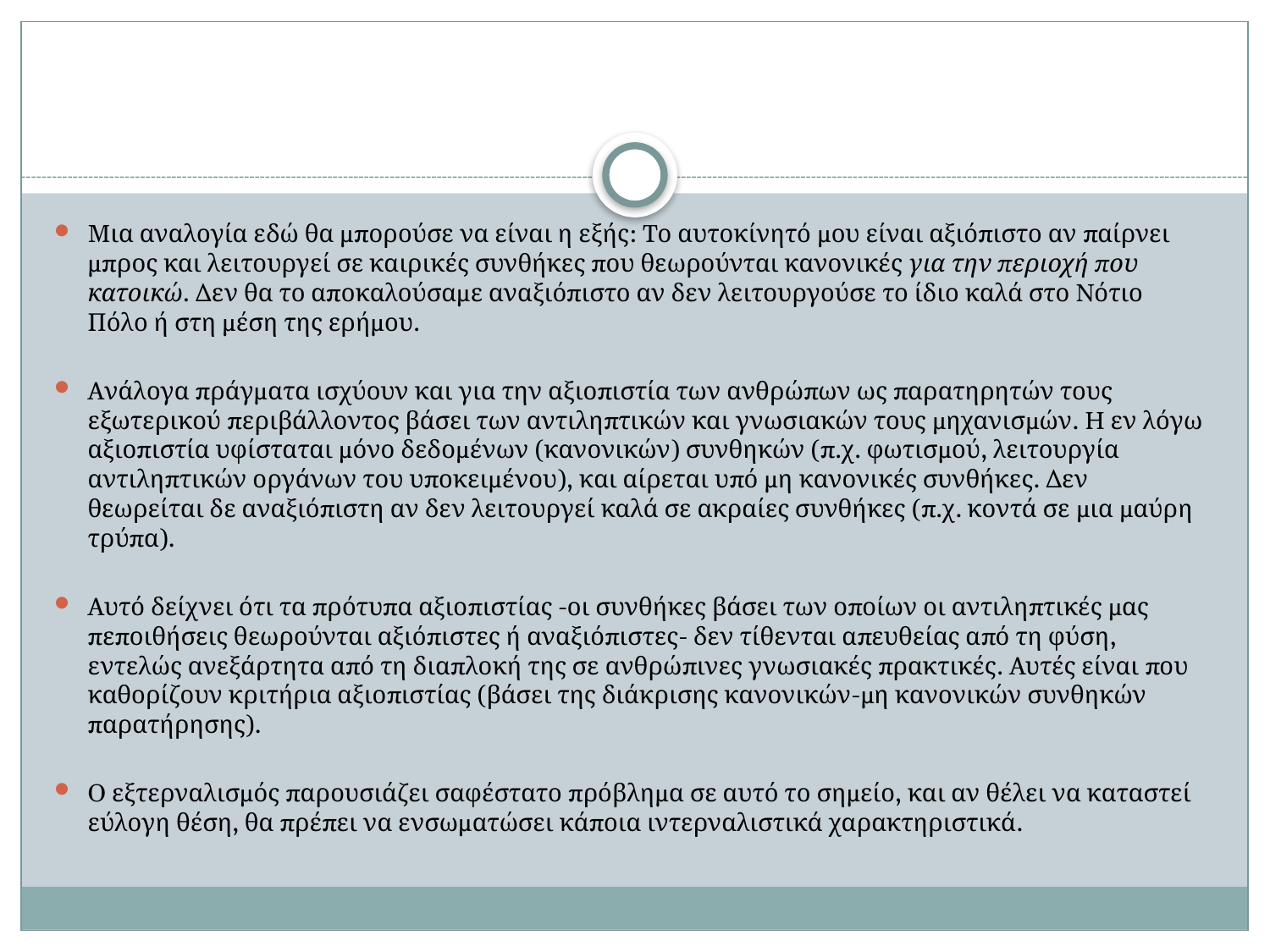

#
Μια αναλογία εδώ θα μπορούσε να είναι η εξής: Το αυτοκίνητό μου είναι αξιόπιστο αν παίρνει μπρος και λειτουργεί σε καιρικές συνθήκες που θεωρούνται κανονικές για την περιοχή που κατοικώ. Δεν θα το αποκαλούσαμε αναξιόπιστο αν δεν λειτουργούσε το ίδιο καλά στο Νότιο Πόλο ή στη μέση της ερήμου.

Ανάλογα πράγματα ισχύουν και για την αξιοπιστία των ανθρώπων ως παρατηρητών τους εξωτερικού περιβάλλοντος βάσει των αντιληπτικών και γνωσιακών τους μηχανισμών. Η εν λόγω αξιοπιστία υφίσταται μόνο δεδομένων (κανονικών) συνθηκών (π.χ. φωτισμού, λειτουργία αντιληπτικών οργάνων του υποκειμένου), και αίρεται υπό μη κανονικές συνθήκες. Δεν θεωρείται δε αναξιόπιστη αν δεν λειτουργεί καλά σε ακραίες συνθήκες (π.χ. κοντά σε μια μαύρη τρύπα).

Αυτό δείχνει ότι τα πρότυπα αξιοπιστίας -οι συνθήκες βάσει των οποίων οι αντιληπτικές μας πεποιθήσεις θεωρούνται αξιόπιστες ή αναξιόπιστες- δεν τίθενται απευθείας από τη φύση, εντελώς ανεξάρτητα από τη διαπλοκή της σε ανθρώπινες γνωσιακές πρακτικές. Αυτές είναι που καθορίζουν κριτήρια αξιοπιστίας (βάσει της διάκρισης κανονικών-μη κανονικών συνθηκών παρατήρησης).

Ο εξτερναλισμός παρουσιάζει σαφέστατο πρόβλημα σε αυτό το σημείο, και αν θέλει να καταστεί εύλογη θέση, θα πρέπει να ενσωματώσει κάποια ιντερναλιστικά χαρακτηριστικά.